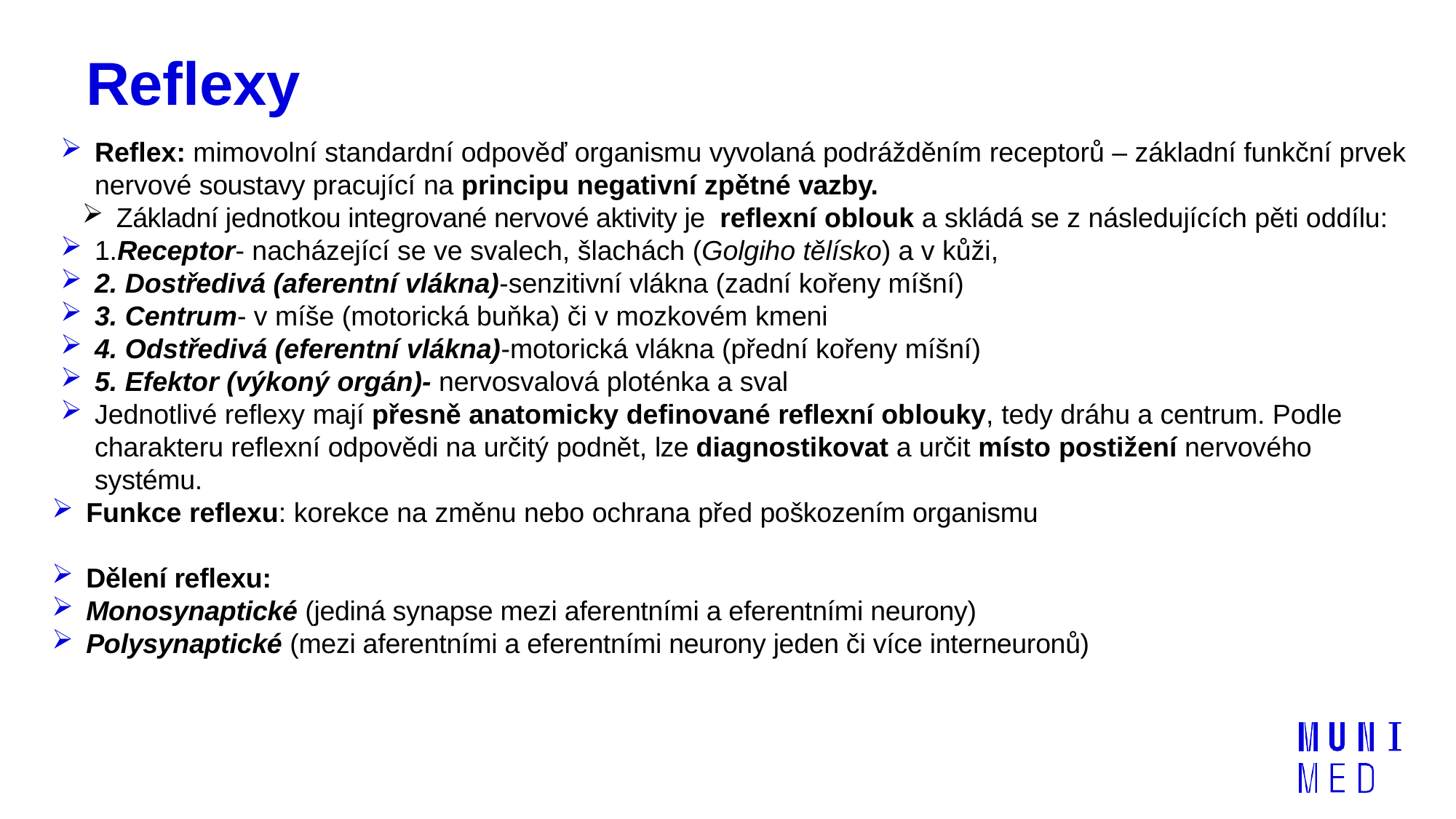

# Reflexy
Reflex: mimovolní standardní odpověď organismu vyvolaná podrážděním receptorů – základní funkční prvek nervové soustavy pracující na principu negativní zpětné vazby.
Základní jednotkou integrované nervové aktivity je  reflexní oblouk a skládá se z následujících pěti oddílu:
1.Receptor- nacházející se ve svalech, šlachách (Golgiho tělísko) a v kůži,
2. Dostředivá (aferentní vlákna)-senzitivní vlákna (zadní kořeny míšní)
3. Centrum- v míše (motorická buňka) či v mozkovém kmeni
4. Odstředivá (eferentní vlákna)-motorická vlákna (přední kořeny míšní)
5. Efektor (výkoný orgán)- nervosvalová ploténka a sval
Jednotlivé reflexy mají přesně anatomicky definované reflexní oblouky, tedy dráhu a centrum. Podle charakteru reflexní odpovědi na určitý podnět, lze diagnostikovat a určit místo postižení nervového systému.
Funkce reflexu: korekce na změnu nebo ochrana před poškozením organismu

Dělení reflexu:
Monosynaptické (jediná synapse mezi aferentními a eferentními neurony)
Polysynaptické (mezi aferentními a eferentními neurony jeden či více interneuronů)